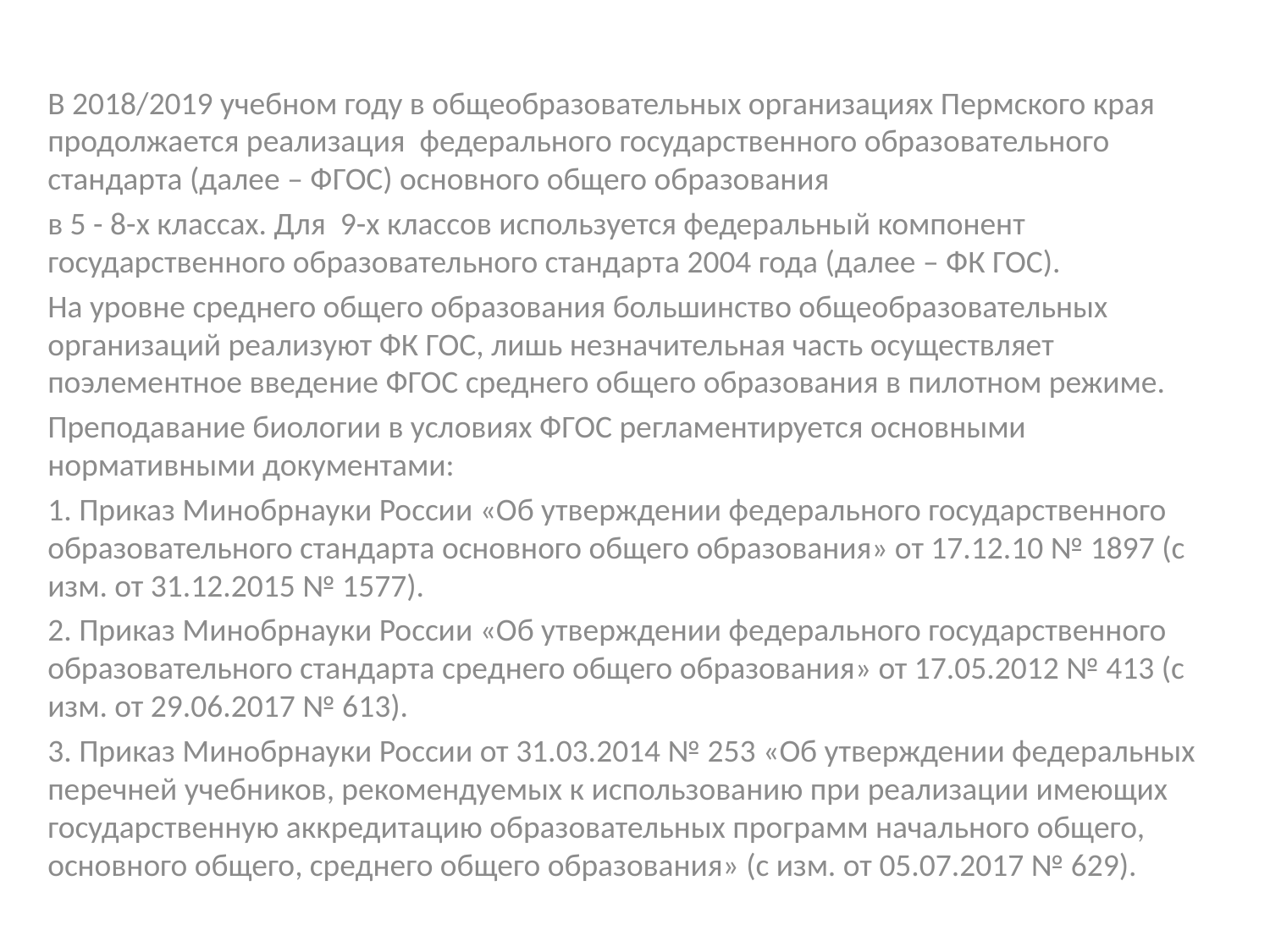

#
В 2018/2019 учебном году в общеобразовательных организациях Пермского края продолжается реализация  федерального государственного образовательного стандарта (далее – ФГОС) основного общего образования
в 5 - 8-х классах. Для  9-х классов используется федеральный компонент государственного образовательного стандарта 2004 года (далее – ФК ГОС).
На уровне среднего общего образования большинство общеобразовательных организаций реализуют ФК ГОС, лишь незначительная часть осуществляет поэлементное введение ФГОС среднего общего образования в пилотном режиме.
Преподавание биологии в условиях ФГОС регламентируется основными нормативными документами:
1. Приказ Минобрнауки России «Об утверждении федерального государственного образовательного стандарта основного общего образования» от 17.12.10 № 1897 (с изм. от 31.12.2015 № 1577).
2. Приказ Минобрнауки России «Об утверждении федерального государственного образовательного стандарта среднего общего образования» от 17.05.2012 № 413 (с изм. от 29.06.2017 № 613).
3. Приказ Минобрнауки России от 31.03.2014 № 253 «Об утверждении федеральных перечней учебников, рекомендуемых к использованию при реализации имеющих государственную аккредитацию образовательных программ начального общего, основного общего, среднего общего образования» (с изм. от 05.07.2017 № 629).